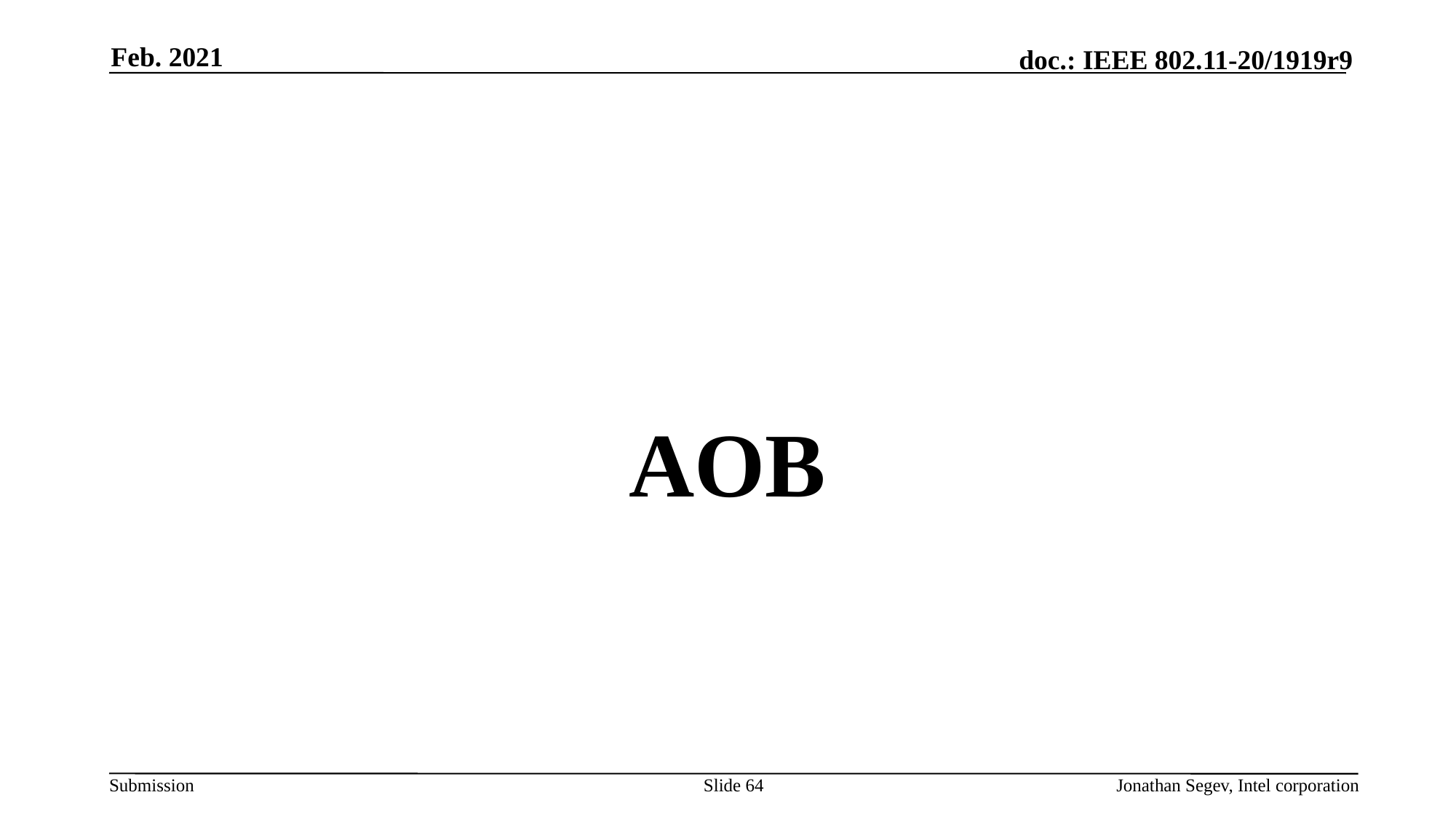

Feb. 2021
#

AOB
Slide 64
Jonathan Segev, Intel corporation